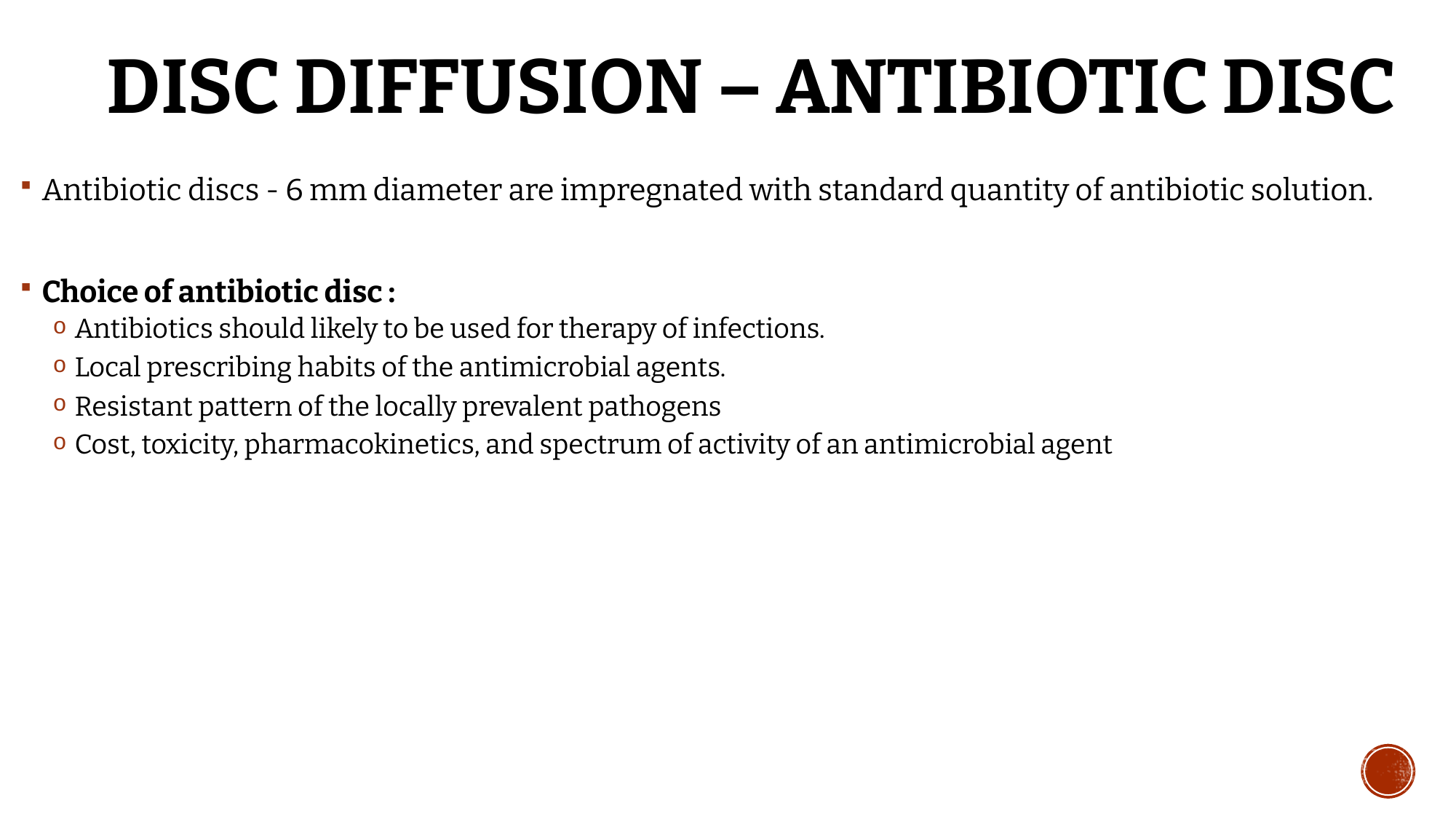

# DISC DIFFUSION – Antibiotic disc
Antibiotic discs - 6 mm diameter are impregnated with standard quantity of antibiotic solution.

Choice of antibiotic disc :
Antibiotics should likely to be used for therapy of infections.
Local prescribing habits of the antimicrobial agents.
Resistant pattern of the locally prevalent pathogens
Cost, toxicity, pharmacokinetics, and spectrum of activity of an antimicrobial agent